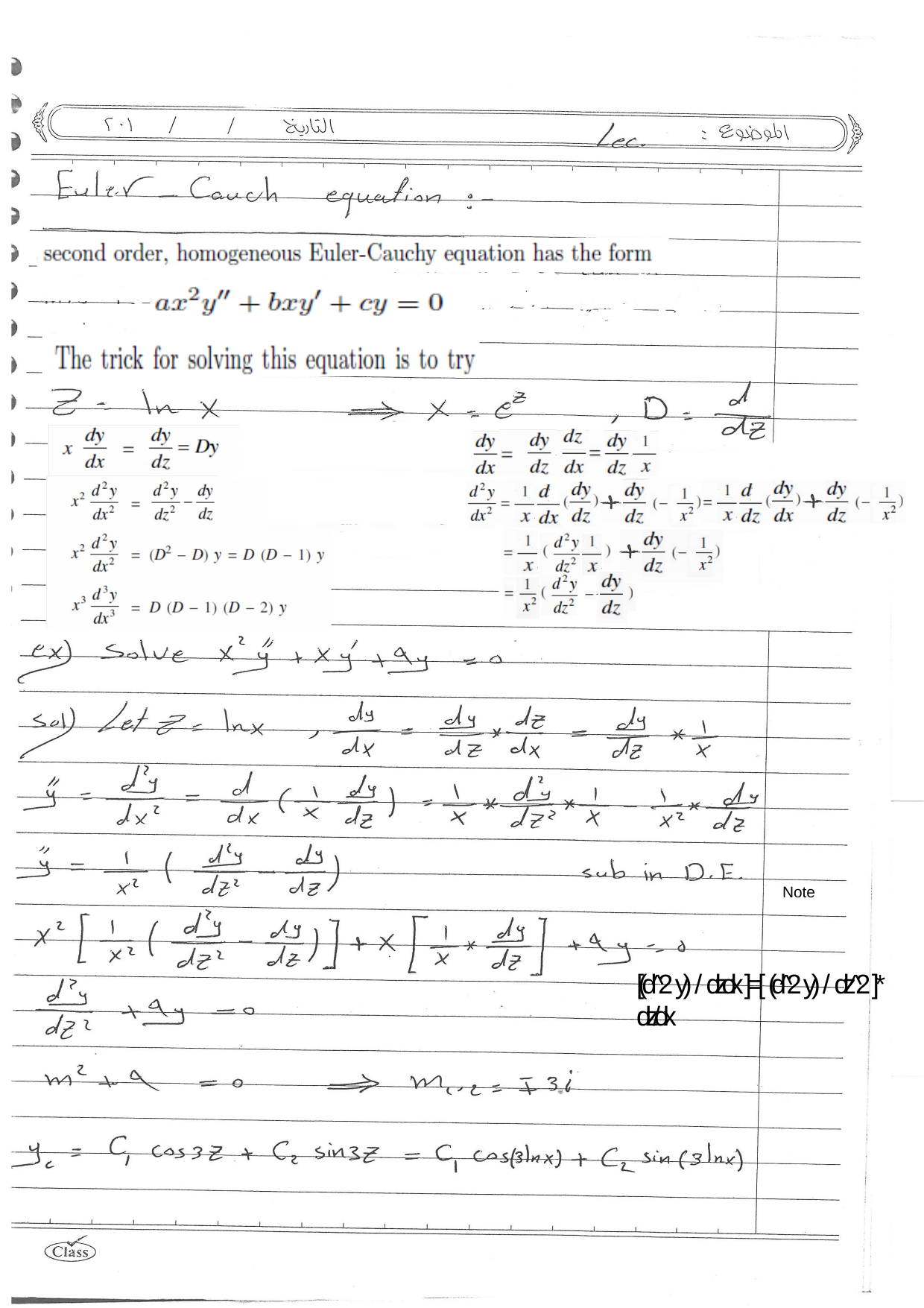

Note
[(d^2 y) / dz dx ]=[ (d^2 y) / dz^2 ]* dz/dx